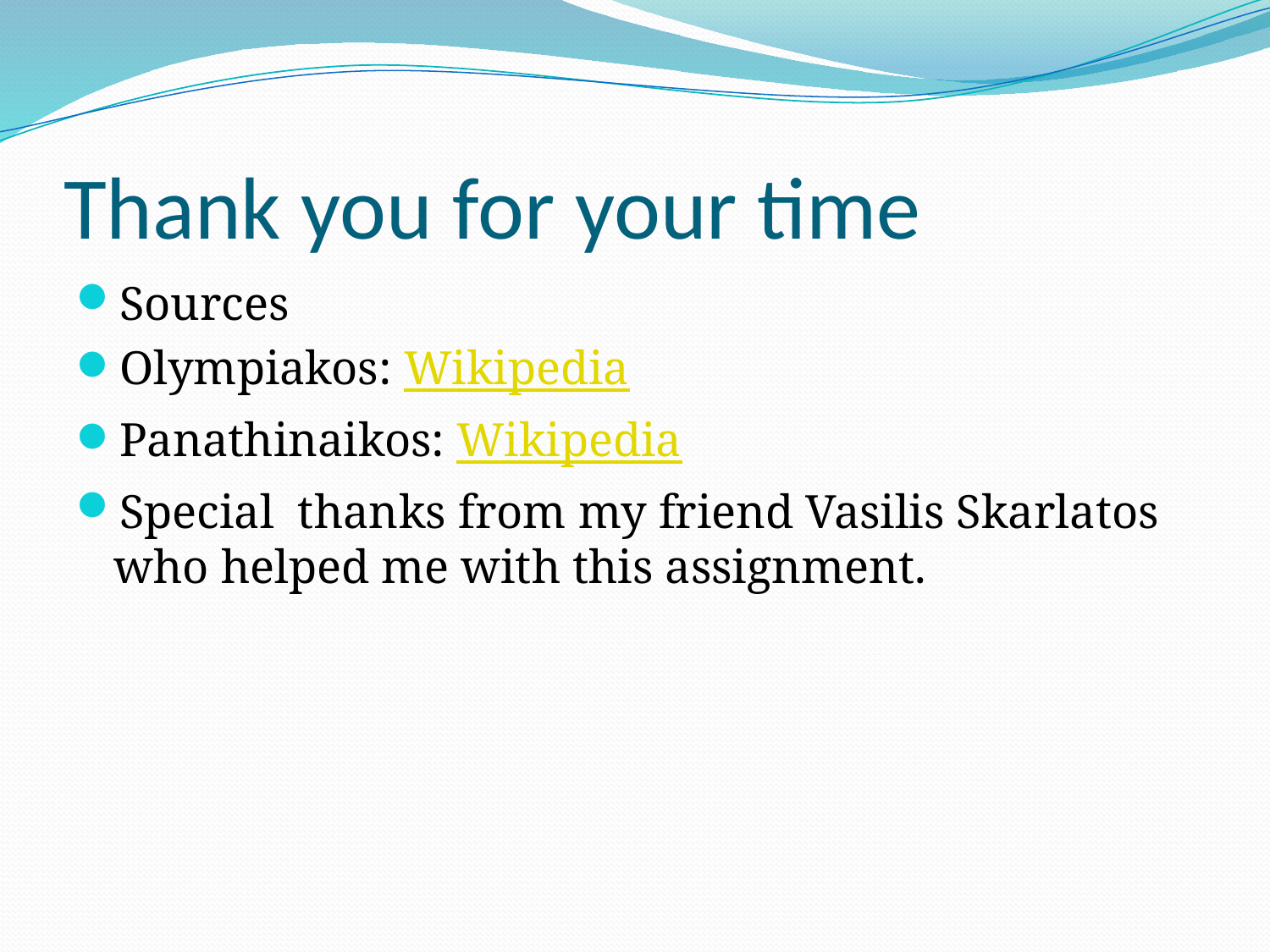

# Thank you for your time
Sources
Olympiakos: Wikipedia
Panathinaikos: Wikipedia
Special  thanks from my friend Vasilis Skarlatos who helped me with this assignment.